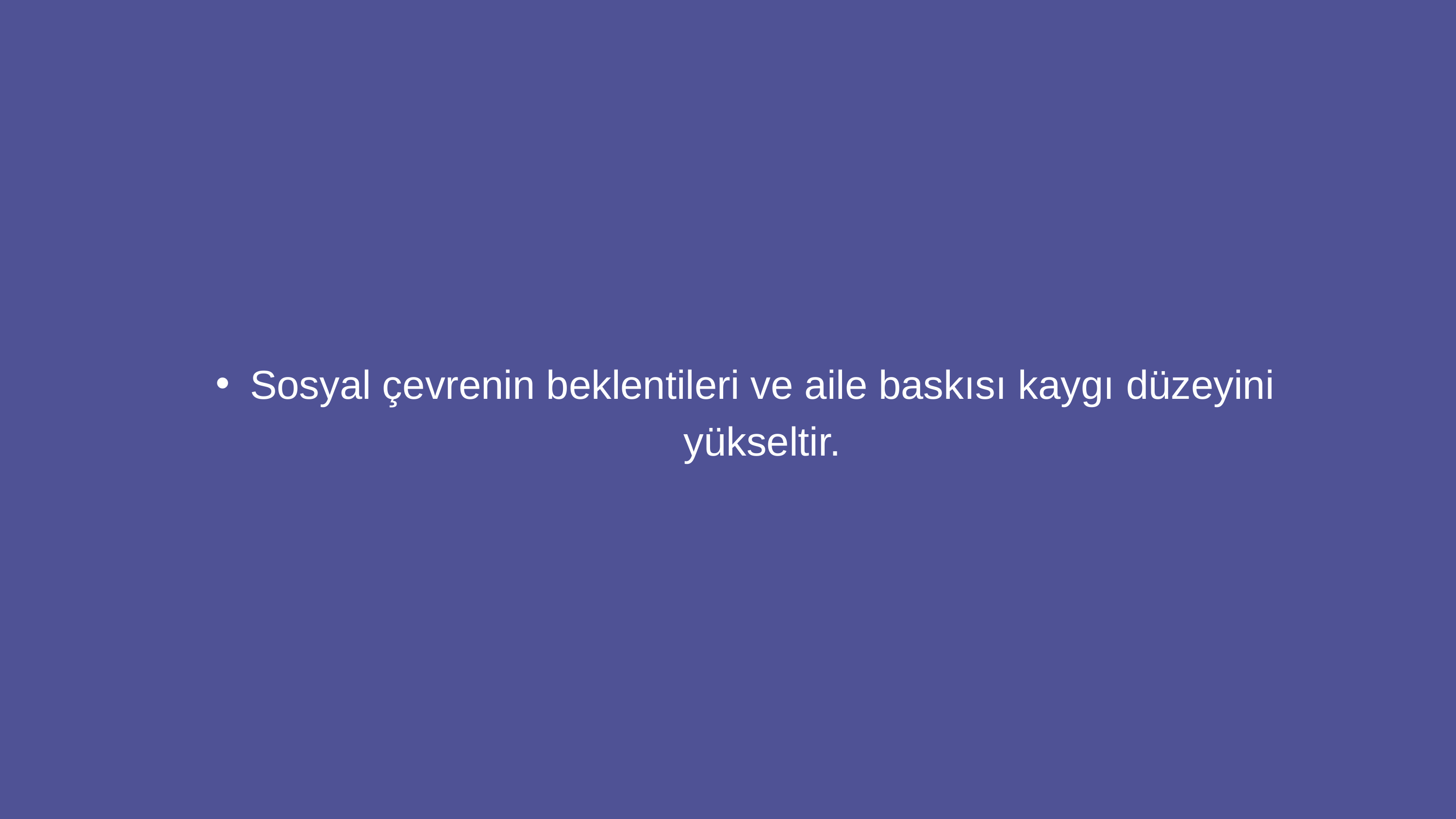

Sosyal çevrenin beklentileri ve aile baskısı kaygı düzeyini yükseltir.